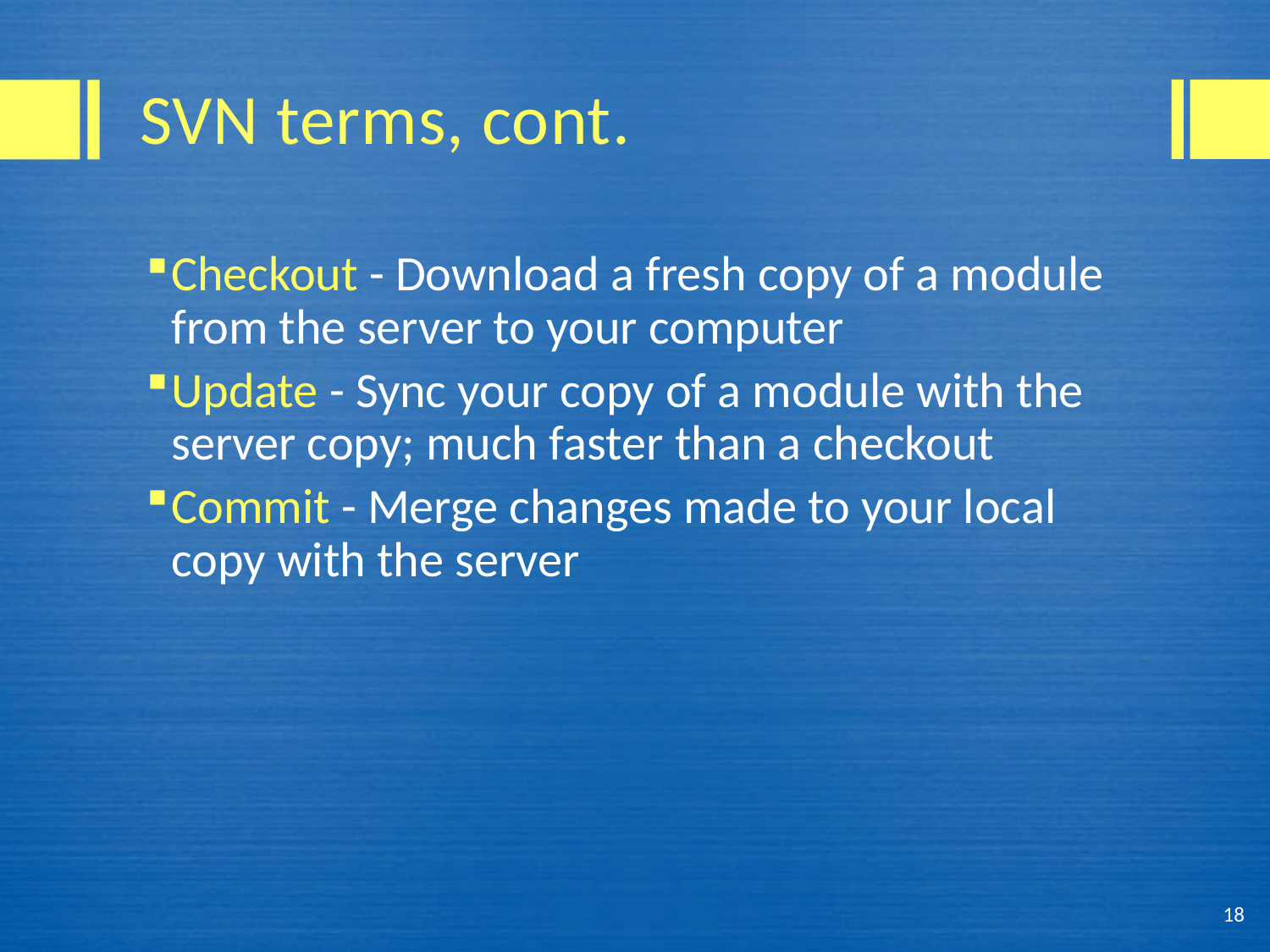

# SVN terms, cont.
Checkout - Download a fresh copy of a module from the server to your computer
Update - Sync your copy of a module with the server copy; much faster than a checkout
Commit - Merge changes made to your local copy with the server
18